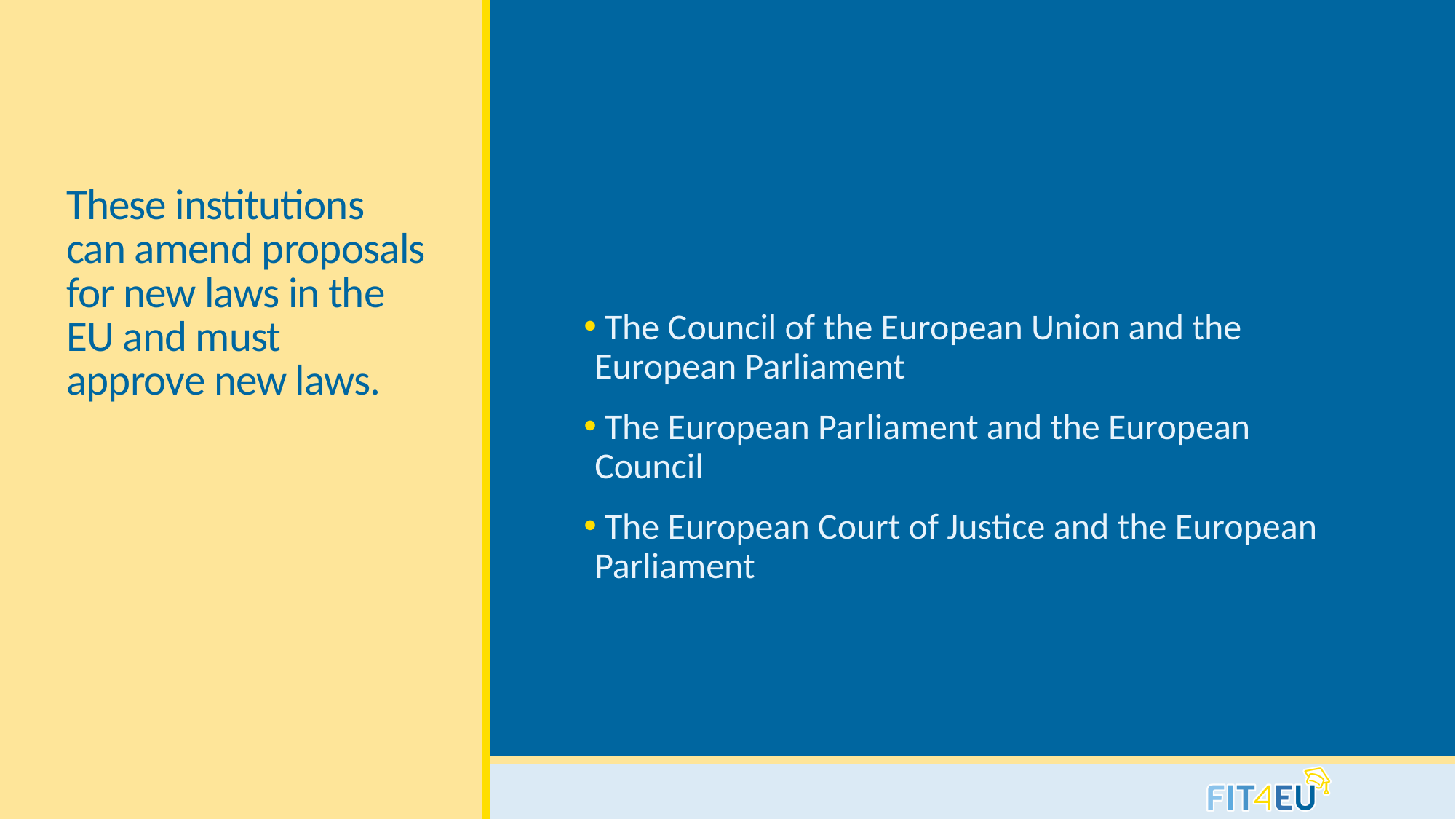

# These institutions can amend proposals for new laws in the EU and must approve new laws.
 The Council of the European Union and the European Parliament
 The European Parliament and the European Council
 The European Court of Justice and the European Parliament